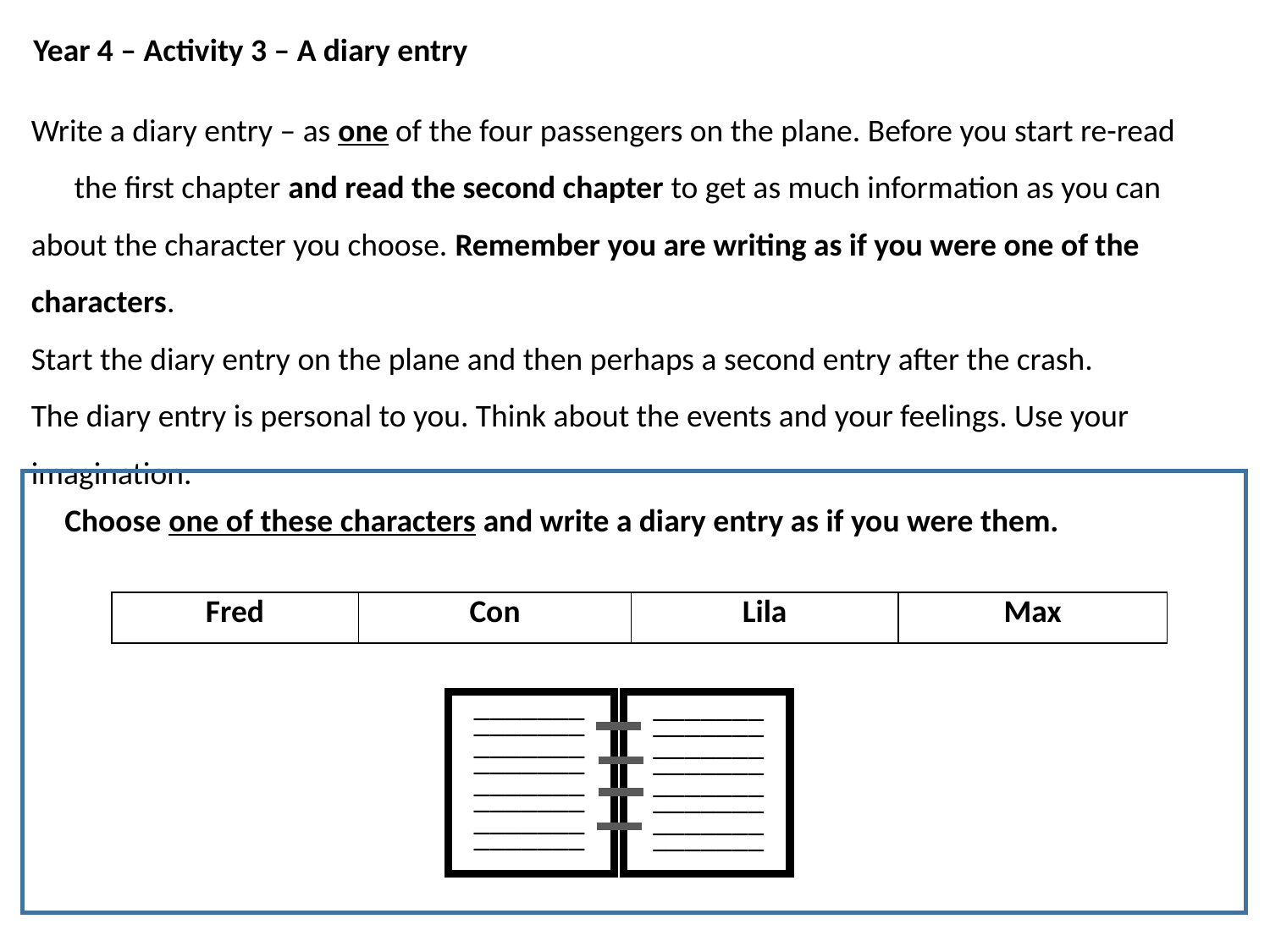

Year 4 – Activity 3 – A diary entry
Write a diary entry – as one of the four passengers on the plane. Before you start re-read                the first chapter and read the second chapter to get as much information as you can about the character you choose. Remember you are writing as if you were one of the characters.
Start the diary entry on the plane and then perhaps a second entry after the crash.
The diary entry is personal to you. Think about the events and your feelings. Use your imagination.

Choose one of these characters and write a diary entry as if you were them.
| Fred | Con | Lila | Max |
| --- | --- | --- | --- |
____________________________
____________________________

____________________________
____________________________